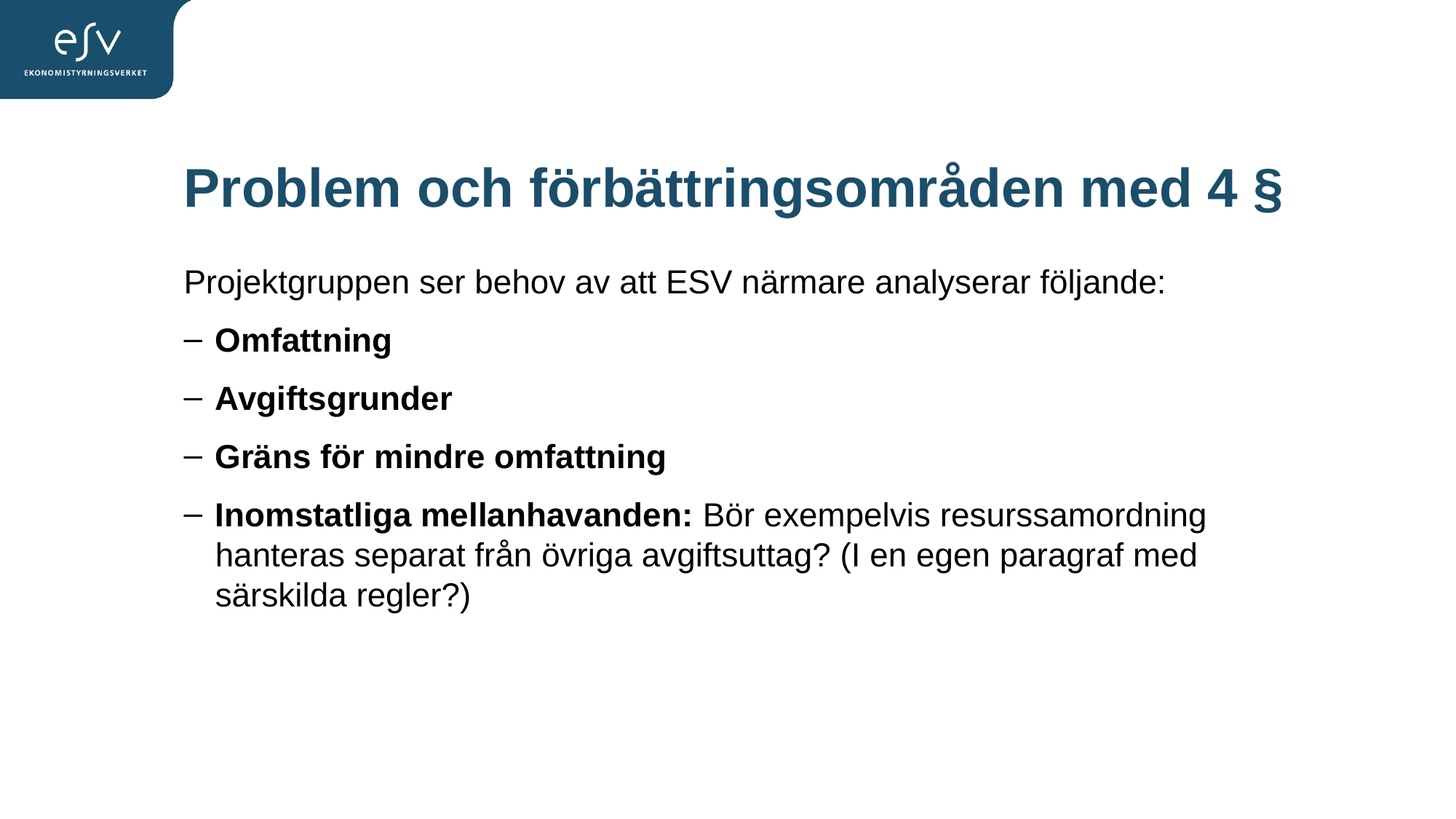

# Problem och förbättringsområden med 4 §
Projektgruppen ser behov av att ESV närmare analyserar följande:
Omfattning
Avgiftsgrunder
Gräns för mindre omfattning
Inomstatliga mellanhavanden: Bör exempelvis resurssamordning hanteras separat från övriga avgiftsuttag? (I en egen paragraf med särskilda regler?)